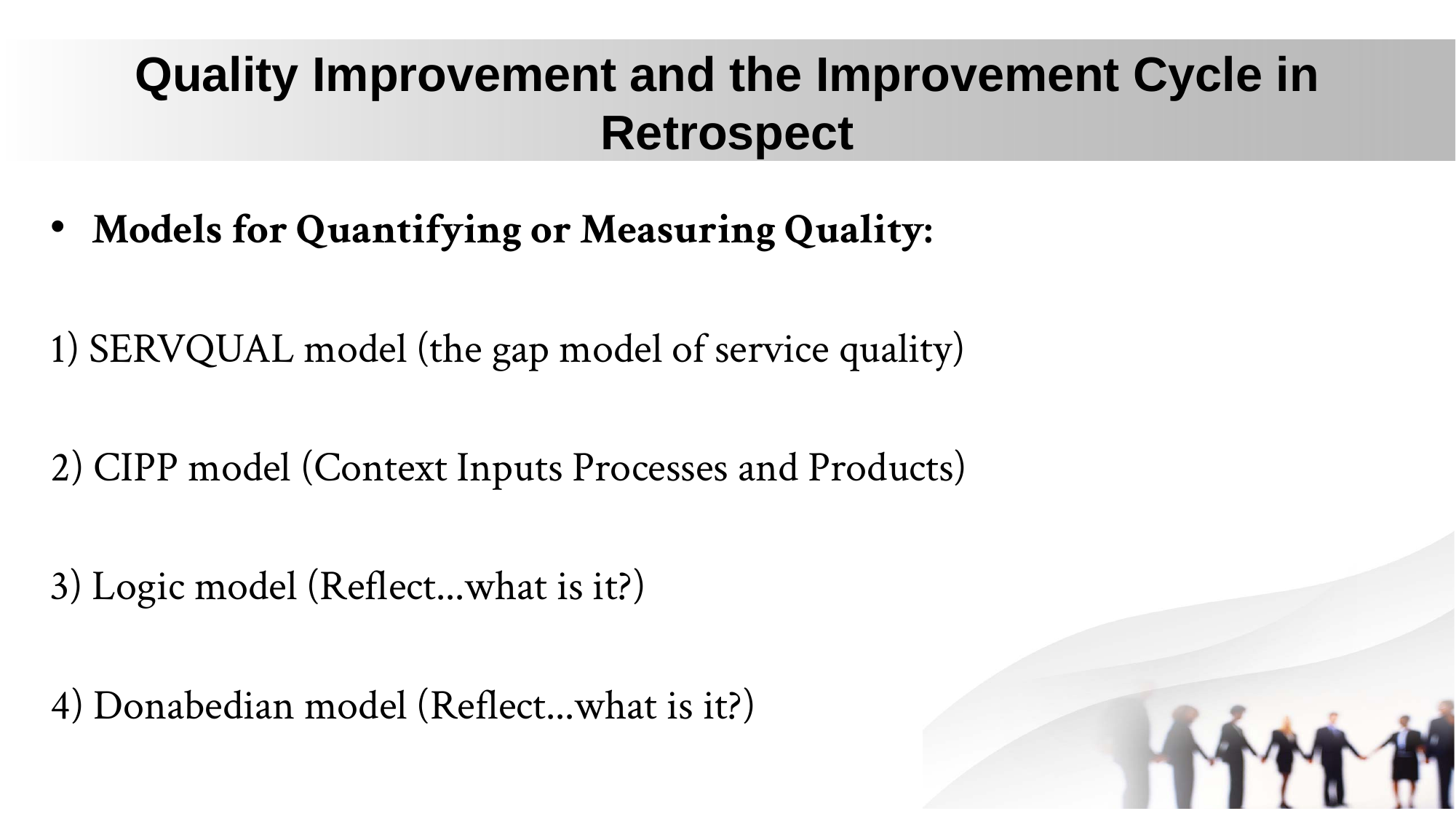

# Quality Improvement and the Improvement Cycle in Retrospect
Models for Quantifying or Measuring Quality:

1) SERVQUAL model (the gap model of service quality)

2) CIPP model (Context Inputs Processes and Products)

3) Logic model (Reflect...what is it?)

4) Donabedian model (Reflect...what is it?)